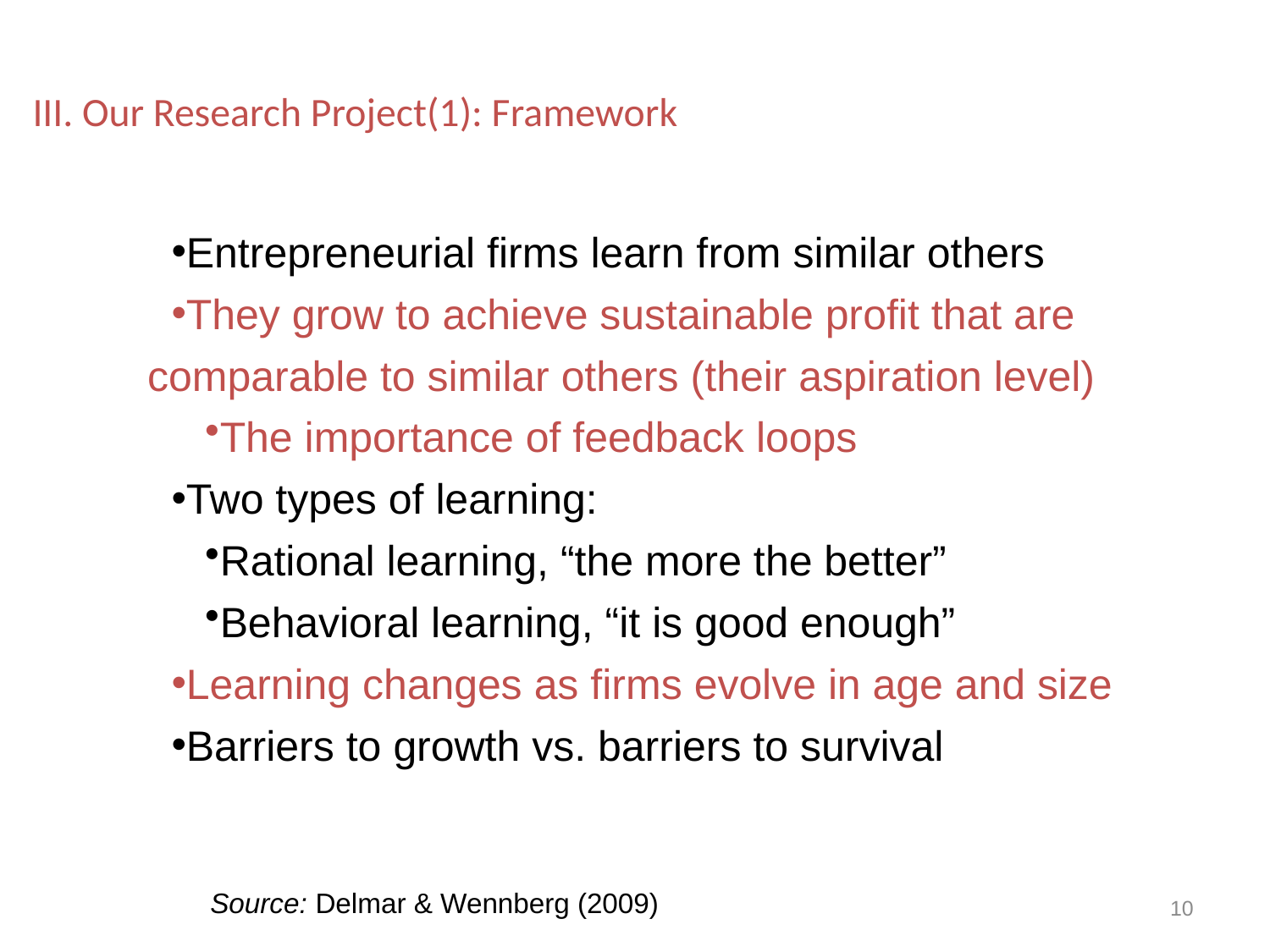

III. Our Research Project(1): Framework
Entrepreneurial firms learn from similar others
They grow to achieve sustainable profit that are comparable to similar others (their aspiration level)
The importance of feedback loops
Two types of learning:
Rational learning, “the more the better”
Behavioral learning, “it is good enough”
Learning changes as firms evolve in age and size
Barriers to growth vs. barriers to survival
Source: Delmar & Wennberg (2009)

10